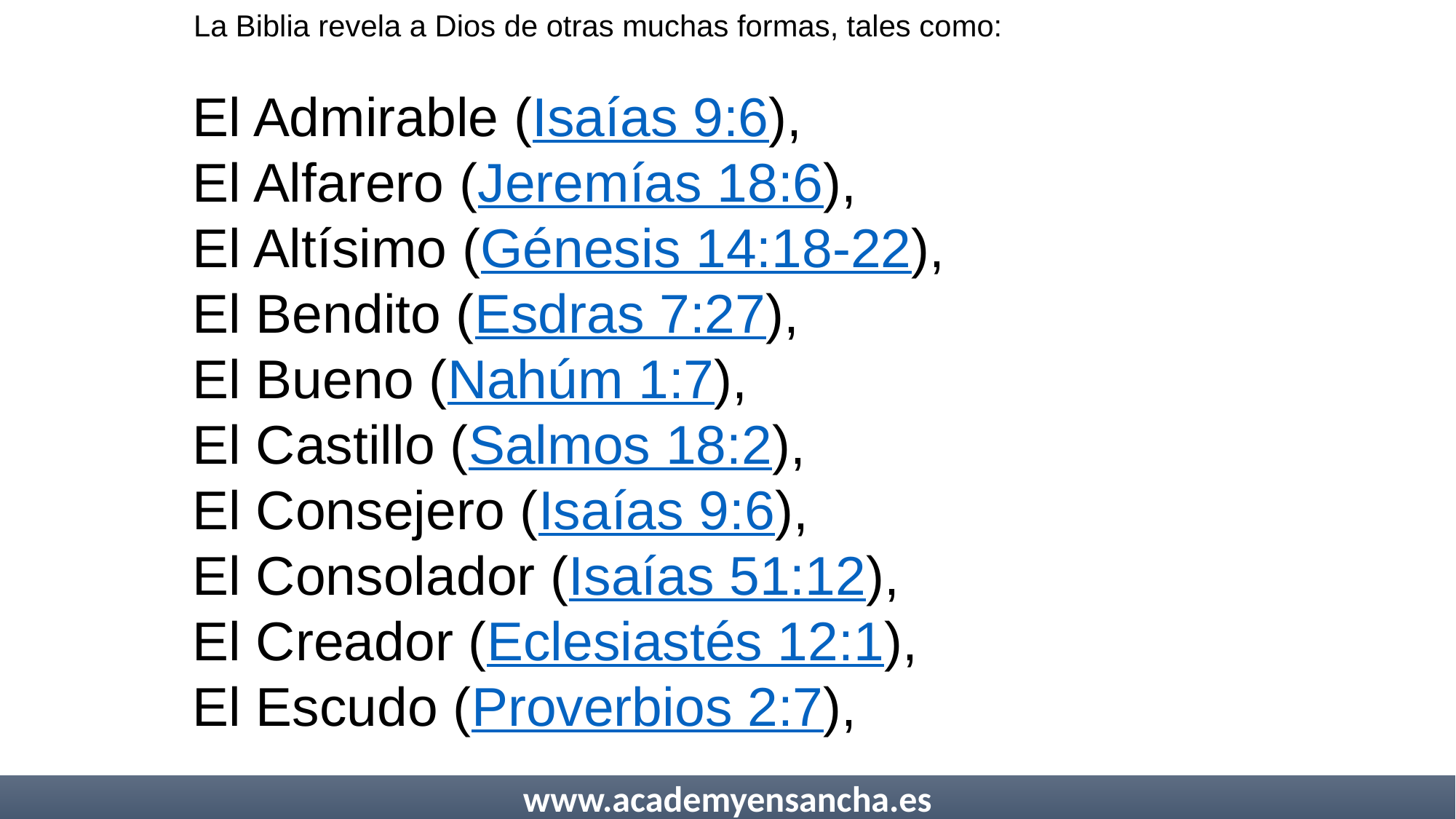

La Biblia revela a Dios de otras muchas formas, tales como:
El Admirable (Isaías 9:6),
El Alfarero (Jeremías 18:6),
El Altísimo (Génesis 14:18-22),
El Bendito (Esdras 7:27),
El Bueno (Nahúm 1:7),
El Castillo (Salmos 18:2),
El Consejero (Isaías 9:6),
El Consolador (Isaías 51:12),
El Creador (Eclesiastés 12:1),
El Escudo (Proverbios 2:7),